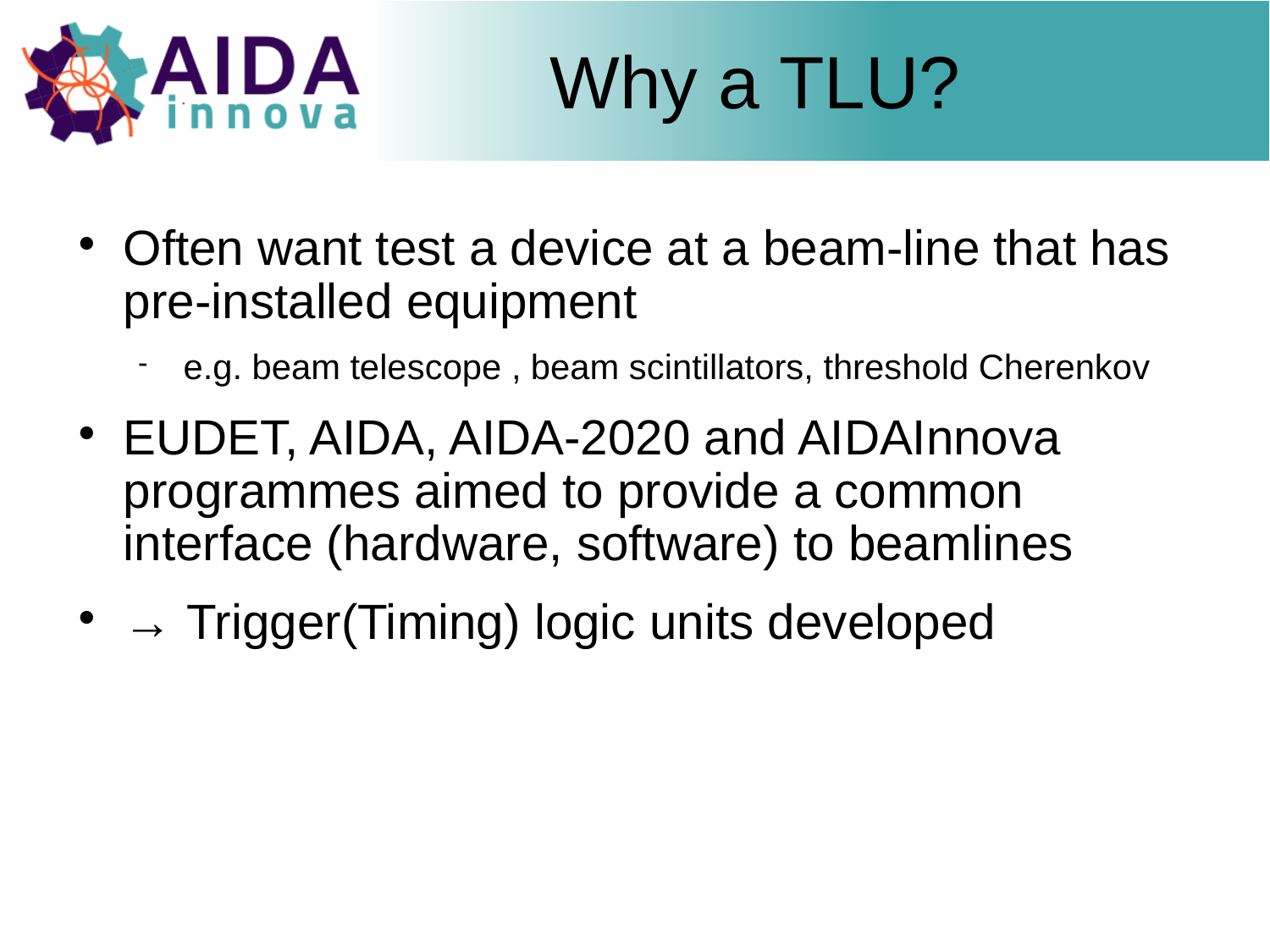

# Why a TLU?
Often want test a device at a beam-line that has pre-installed equipment
e.g. beam telescope , beam scintillators, threshold Cherenkov
EUDET, AIDA, AIDA-2020 and AIDAInnova programmes aimed to provide a common interface (hardware, software) to beamlines
→ Trigger(Timing) logic units developed